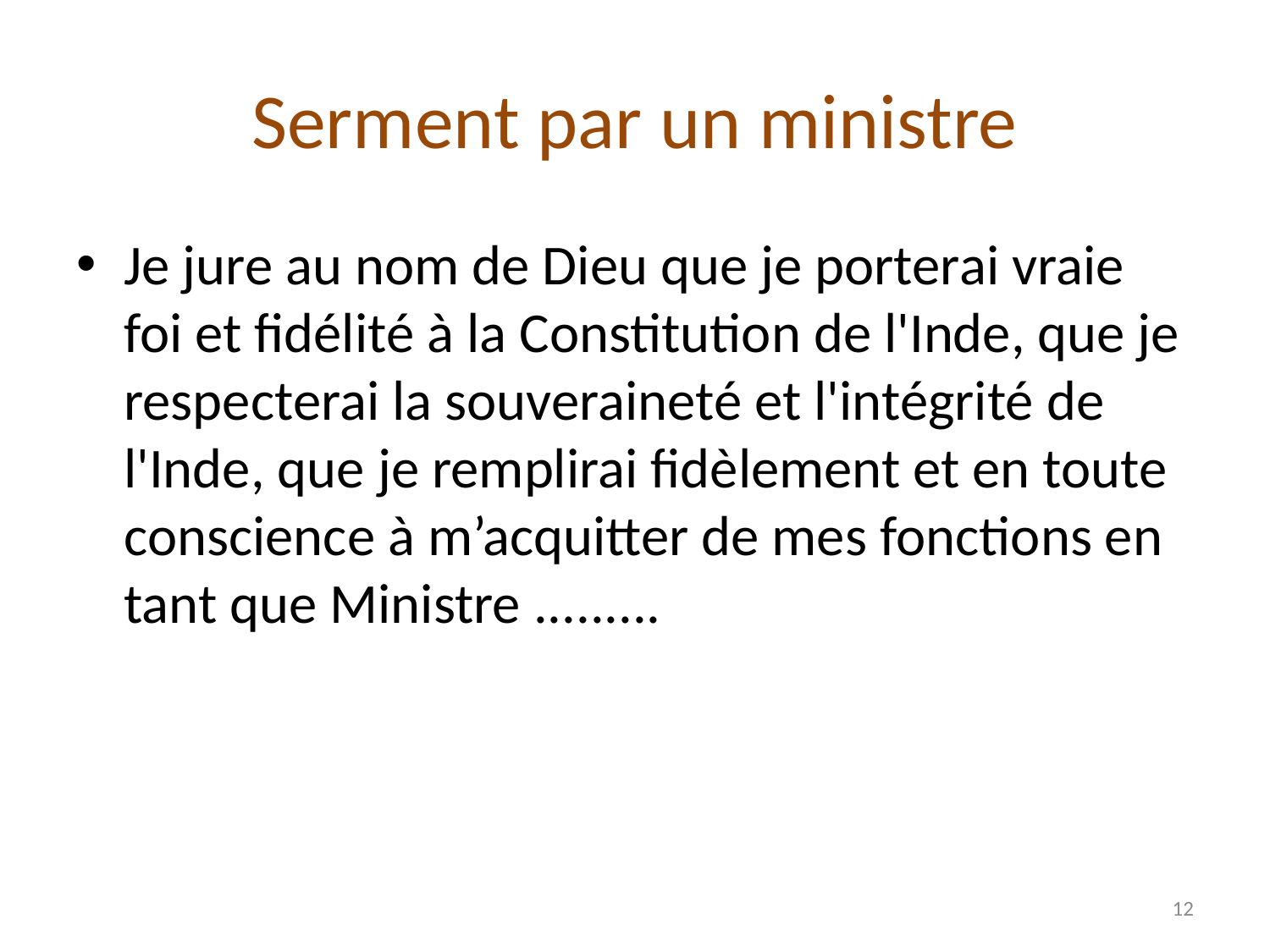

# Serment par un ministre
Je jure au nom de Dieu que je porterai vraie foi et fidélité à la Constitution de l'Inde, que je respecterai la souveraineté et l'intégrité de l'Inde, que je remplirai fidèlement et en toute conscience à m’acquitter de mes fonctions en tant que Ministre .........
12